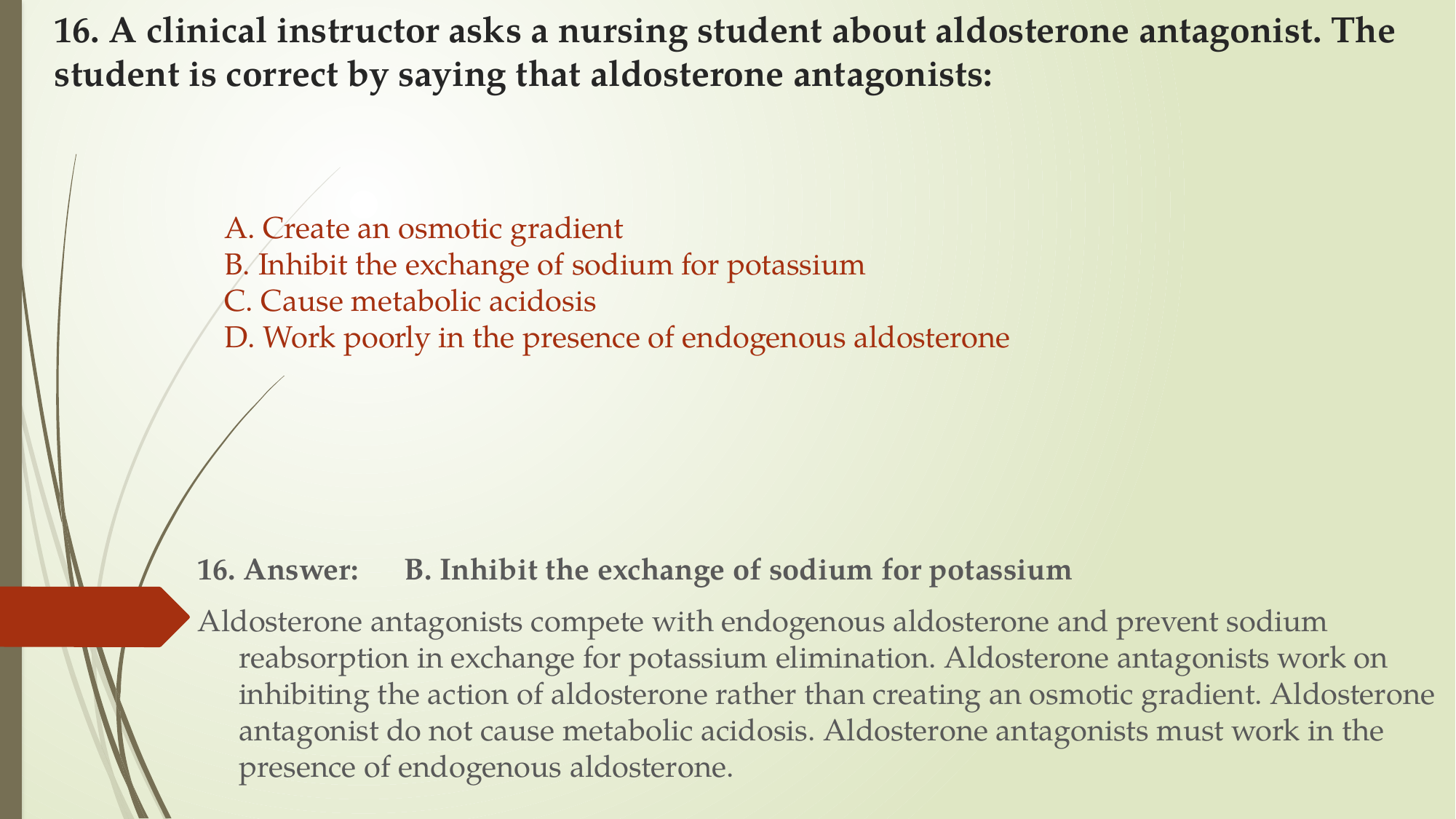

# 16. A clinical instructor asks a nursing student about aldosterone antagonist. The student is correct by saying that aldosterone antagonists:
A. Create an osmotic gradient
B. Inhibit the exchange of sodium for potassium
C. Cause metabolic acidosis
D. Work poorly in the presence of endogenous aldosterone

16. Answer:      B. Inhibit the exchange of sodium for potassium
Aldosterone antagonists compete with endogenous aldosterone and prevent sodium reabsorption in exchange for potassium elimination. Aldosterone antagonists work on inhibiting the action of aldosterone rather than creating an osmotic gradient. Aldosterone antagonist do not cause metabolic acidosis. Aldosterone antagonists must work in the presence of endogenous aldosterone.